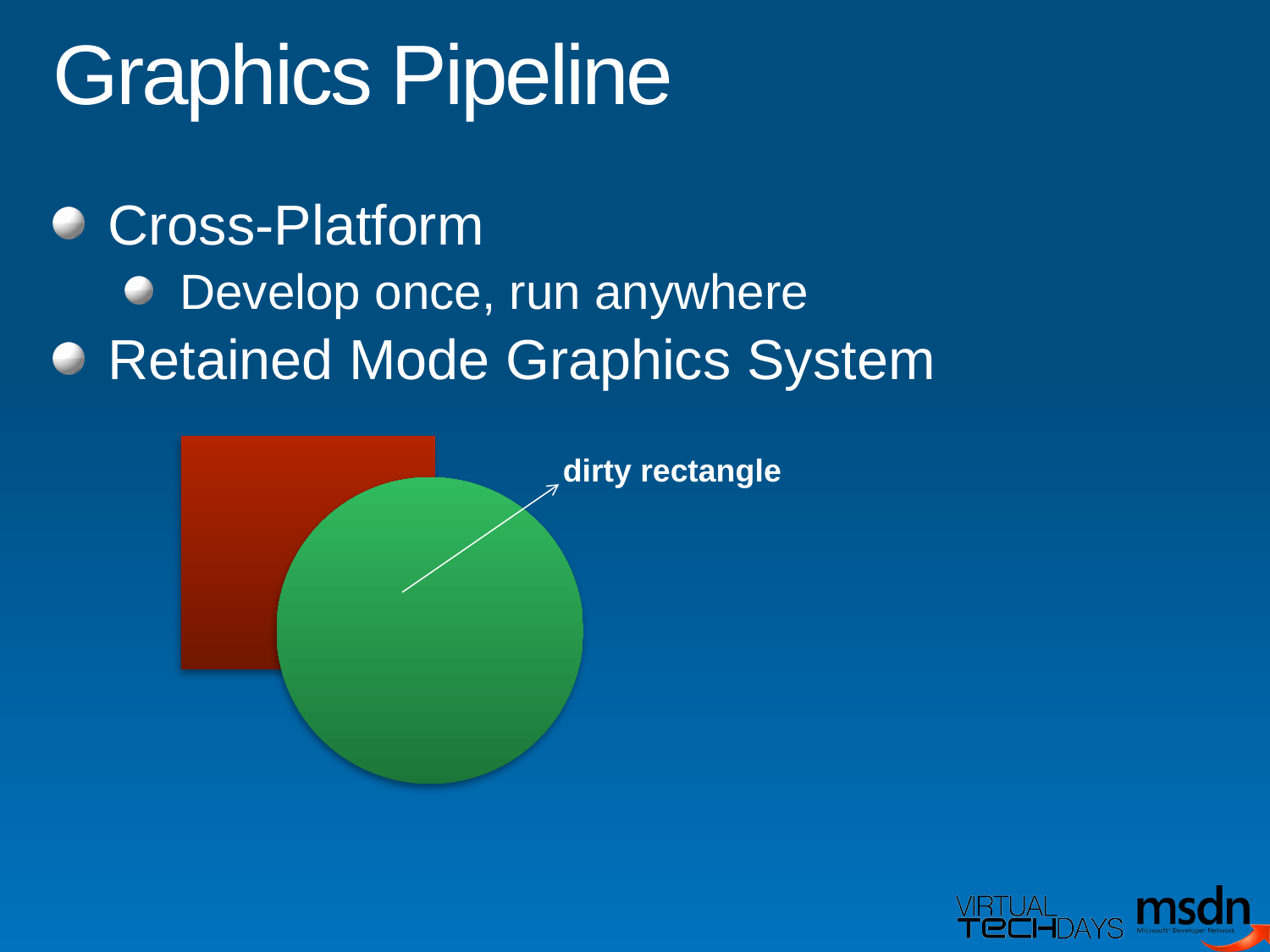

# Graphics Pipeline
Cross-Platform
Develop once, run anywhere
Retained Mode Graphics System

dirty rectangle